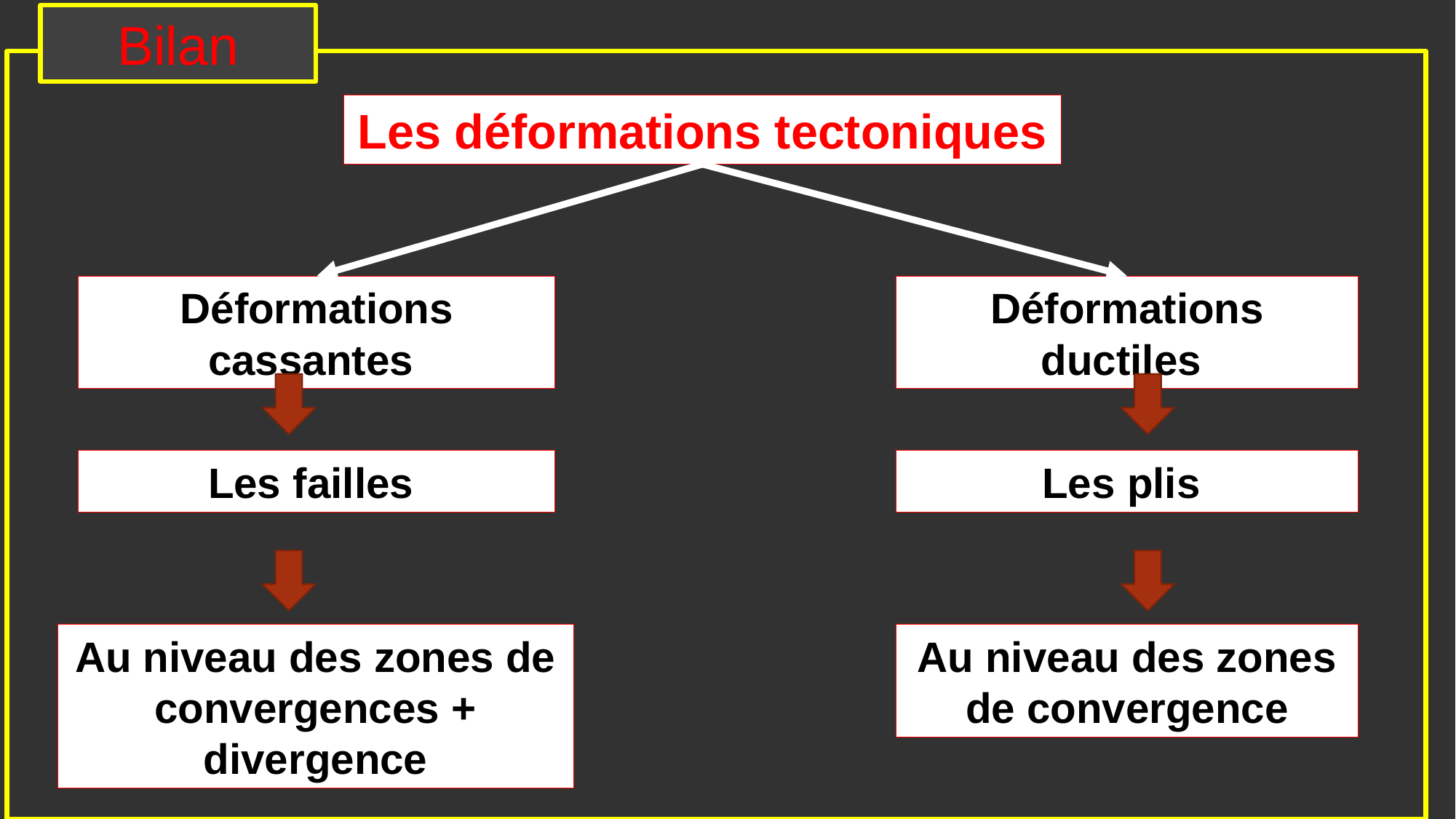

Bilan

Les déformations tectoniques
Déformations cassantes
Déformations ductiles

Les failles
Les plis

Au niveau des zones de convergences + divergence
Au niveau des zones de convergence